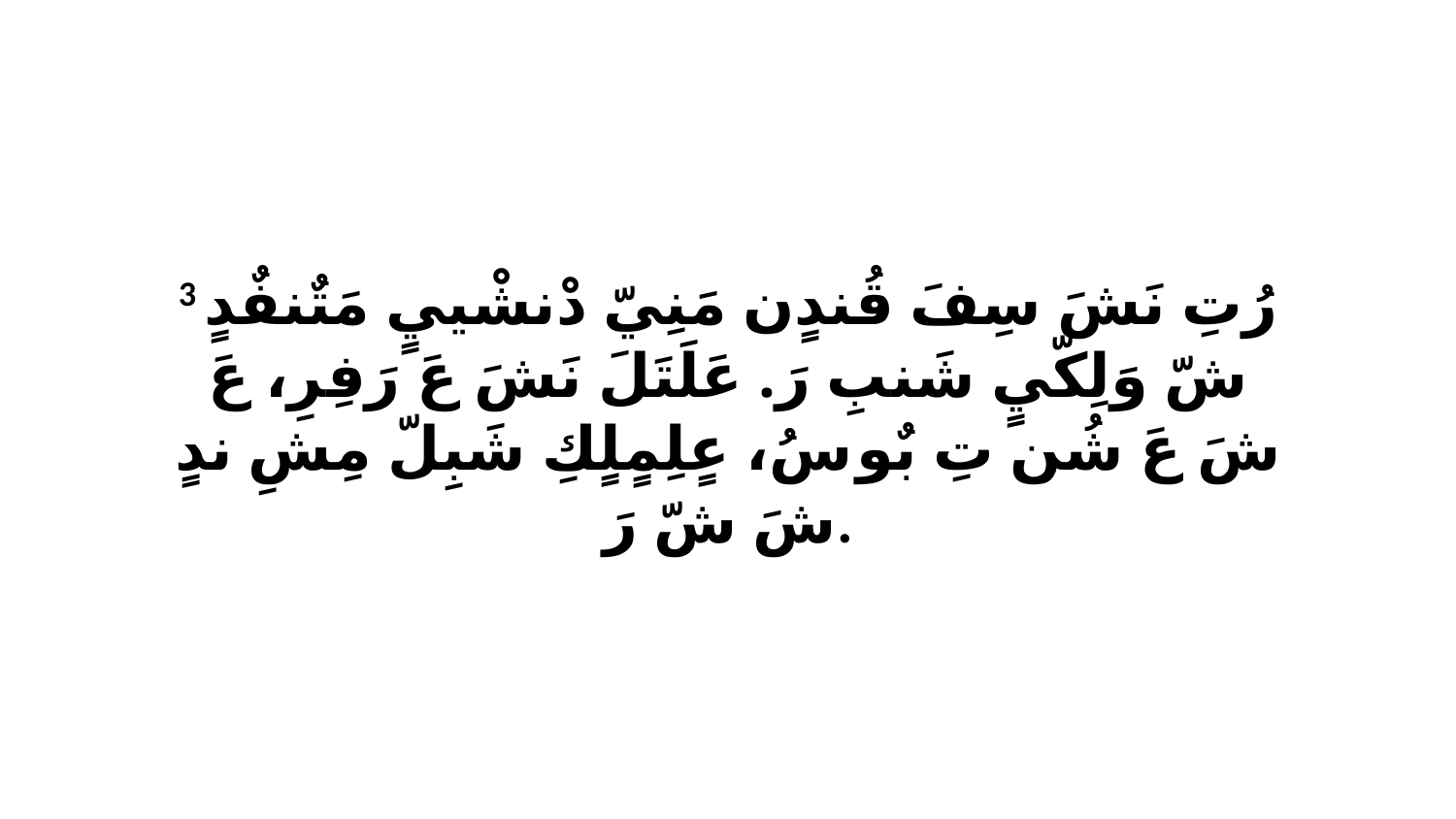

3 رُتِ نَشَ سِفَ قُندٍن مَنِيّ دْنشْييٍ مَتٌنفٌدٍ شّ وَلِكّيٍ شَنبِ رَ. عَلَتَلَ نَشَ عَ رَفِرِ، عَ شَ عَ شُن تِ بٌو سُ، عٍلِمٍلٍكِ شَبِلّ مِشِ ندٍ شَ شّ رَ.